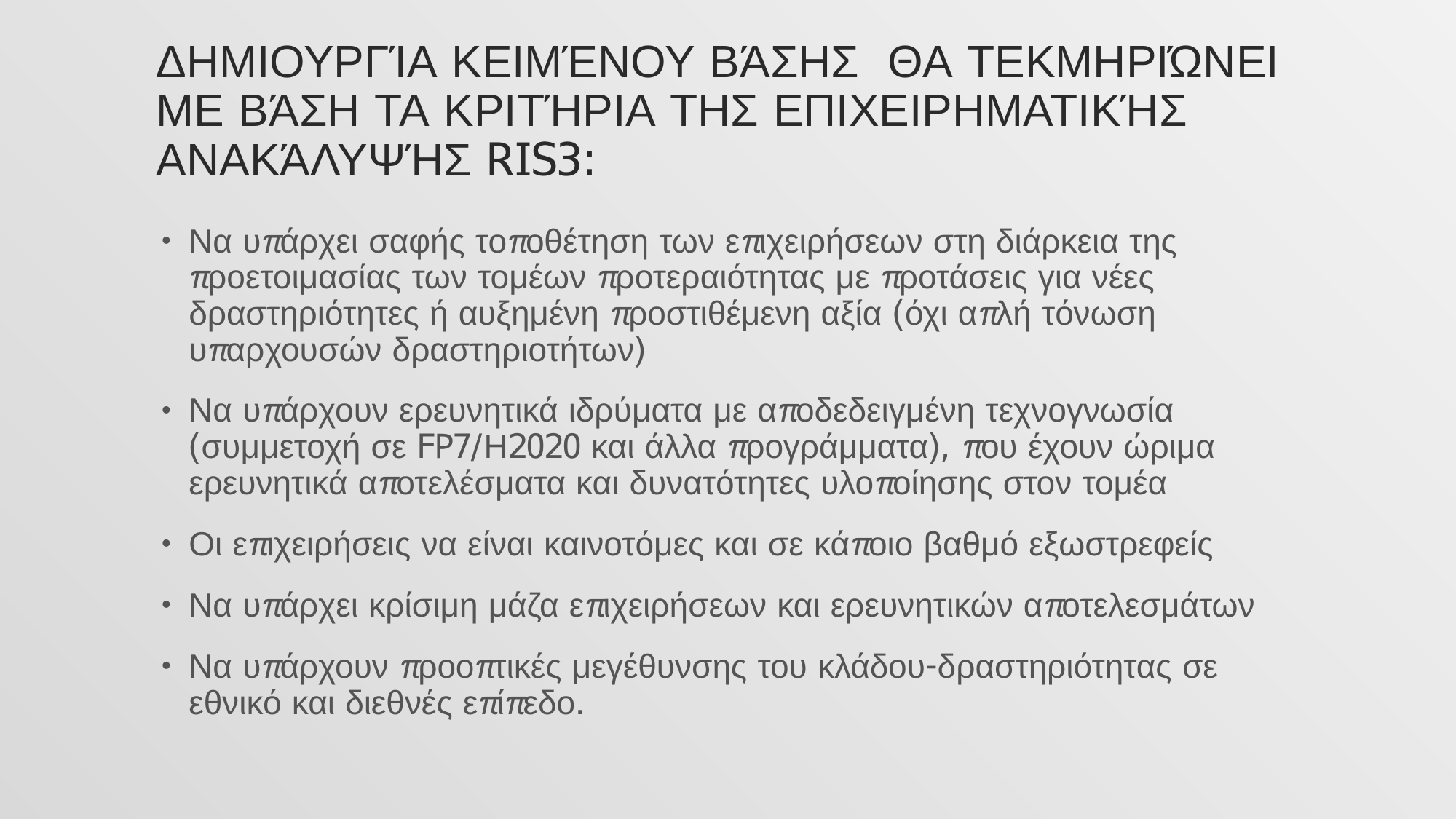

# Δημιουργία κειμένου βάσης  θα τεκμηριώνει με βάση τα κριτήρια της επιχειρηματικής ανακάλυψής RIS3:
Να υπάρχει σαφής τοποθέτηση των επιχειρήσεων στη διάρκεια της προετοιμασίας των τομέων προτεραιότητας με προτάσεις για νέες δραστηριότητες ή αυξημένη προστιθέμενη αξία (όχι απλή τόνωση υπαρχουσών δραστηριοτήτων)
Να υπάρχουν ερευνητικά ιδρύματα με αποδεδειγμένη τεχνογνωσία (συμμετοχή σε FP7/Η2020 και άλλα προγράμματα), που έχουν ώριμα ερευνητικά αποτελέσματα και δυνατότητες υλοποίησης στον τομέα
Οι επιχειρήσεις να είναι καινοτόμες και σε κάποιο βαθμό εξωστρεφείς
Να υπάρχει κρίσιμη μάζα επιχειρήσεων και ερευνητικών αποτελεσμάτων
Να υπάρχουν προοπτικές μεγέθυνσης του κλάδου-δραστηριότητας σε εθνικό και διεθνές επίπεδο.